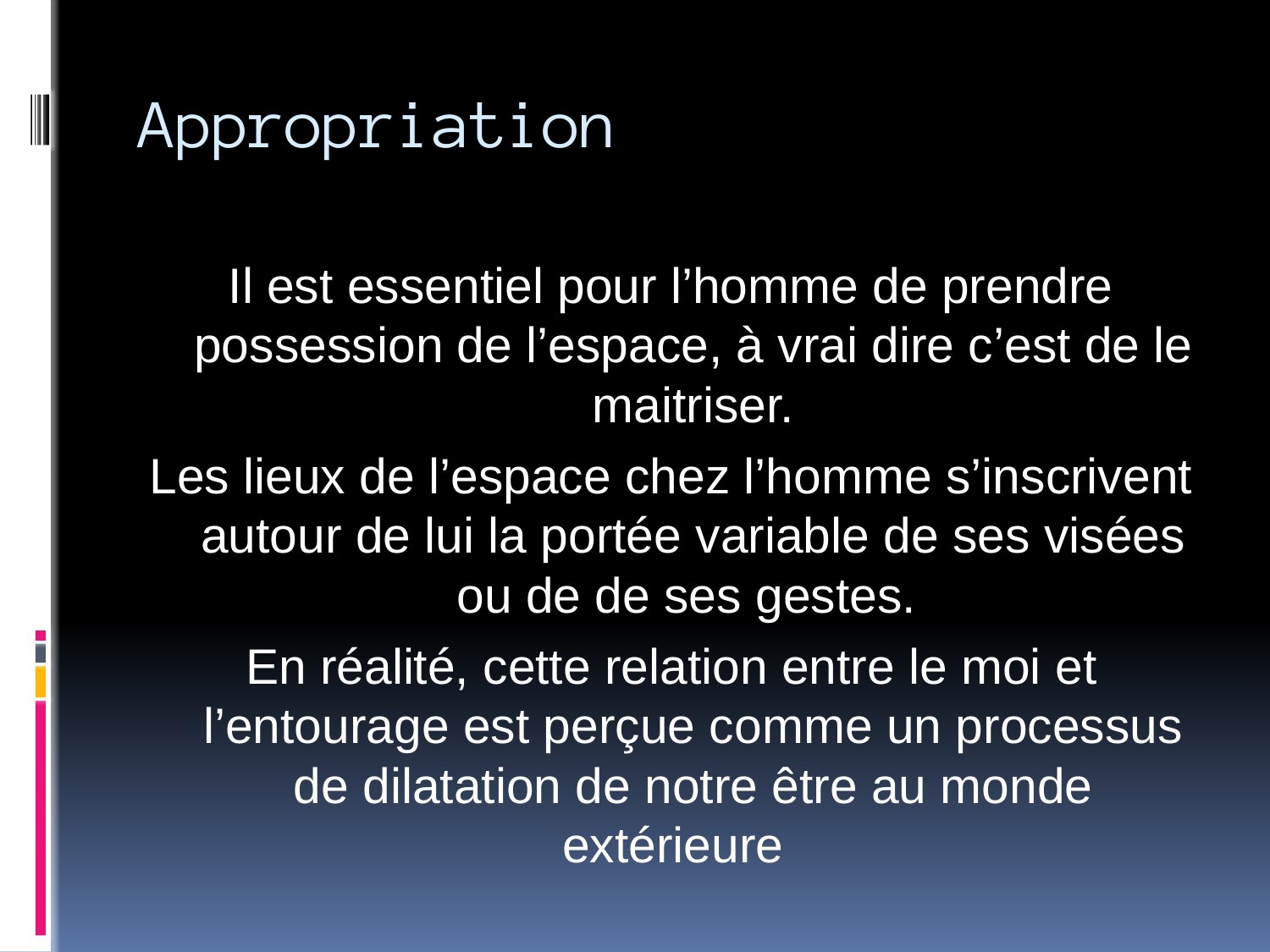

# Appropriation
Il est essentiel pour l’homme de prendre possession de l’espace, à vrai dire c’est de le maitriser.
Les lieux de l’espace chez l’homme s’inscrivent autour de lui la portée variable de ses visées ou de de ses gestes.
En réalité, cette relation entre le moi et l’entourage est perçue comme un processus de dilatation de notre être au monde extérieure